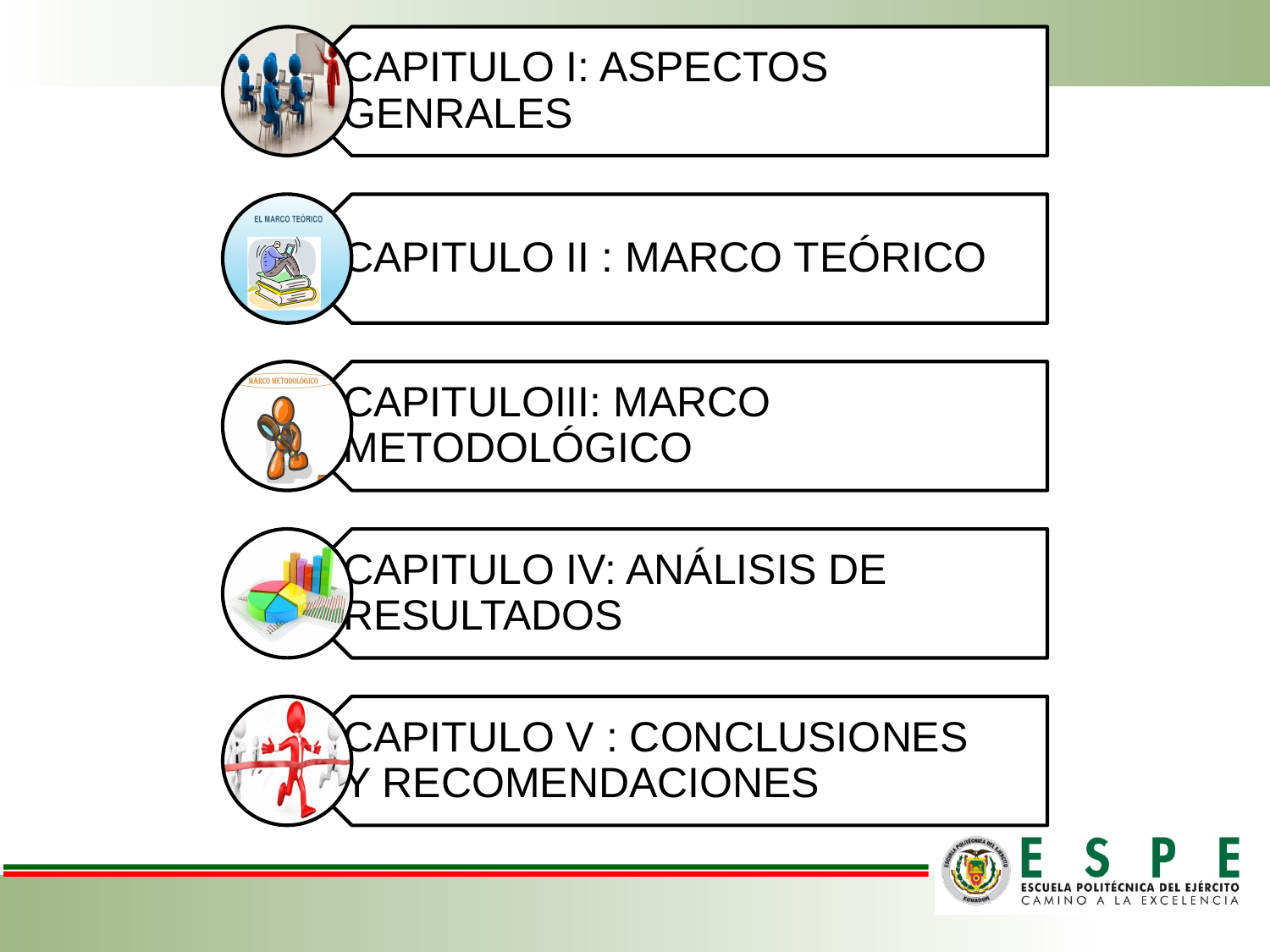

CAPITULO I: ASPECTOS GENRALES
CAPITULO II : MARCO TEÓRICO
CAPITULOIII: MARCO METODOLÓGICO
CAPITULO IV: ANÁLISIS DE RESULTADOS
CAPITULO V : CONCLUSIONES Y RECOMENDACIONES
#